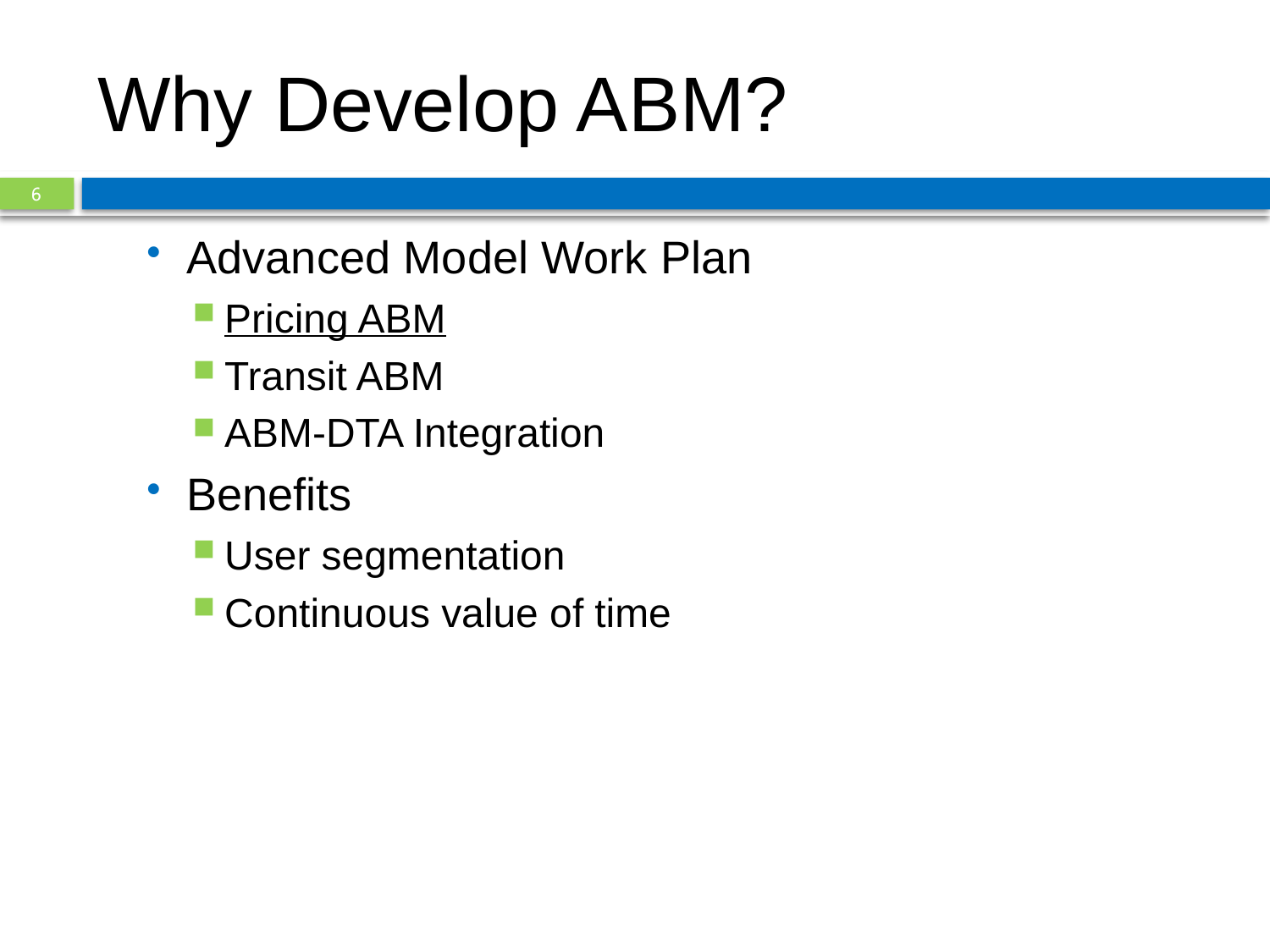

# Why Develop ABM?
6
Advanced Model Work Plan
Pricing ABM
Transit ABM
ABM-DTA Integration
Benefits
User segmentation
Continuous value of time